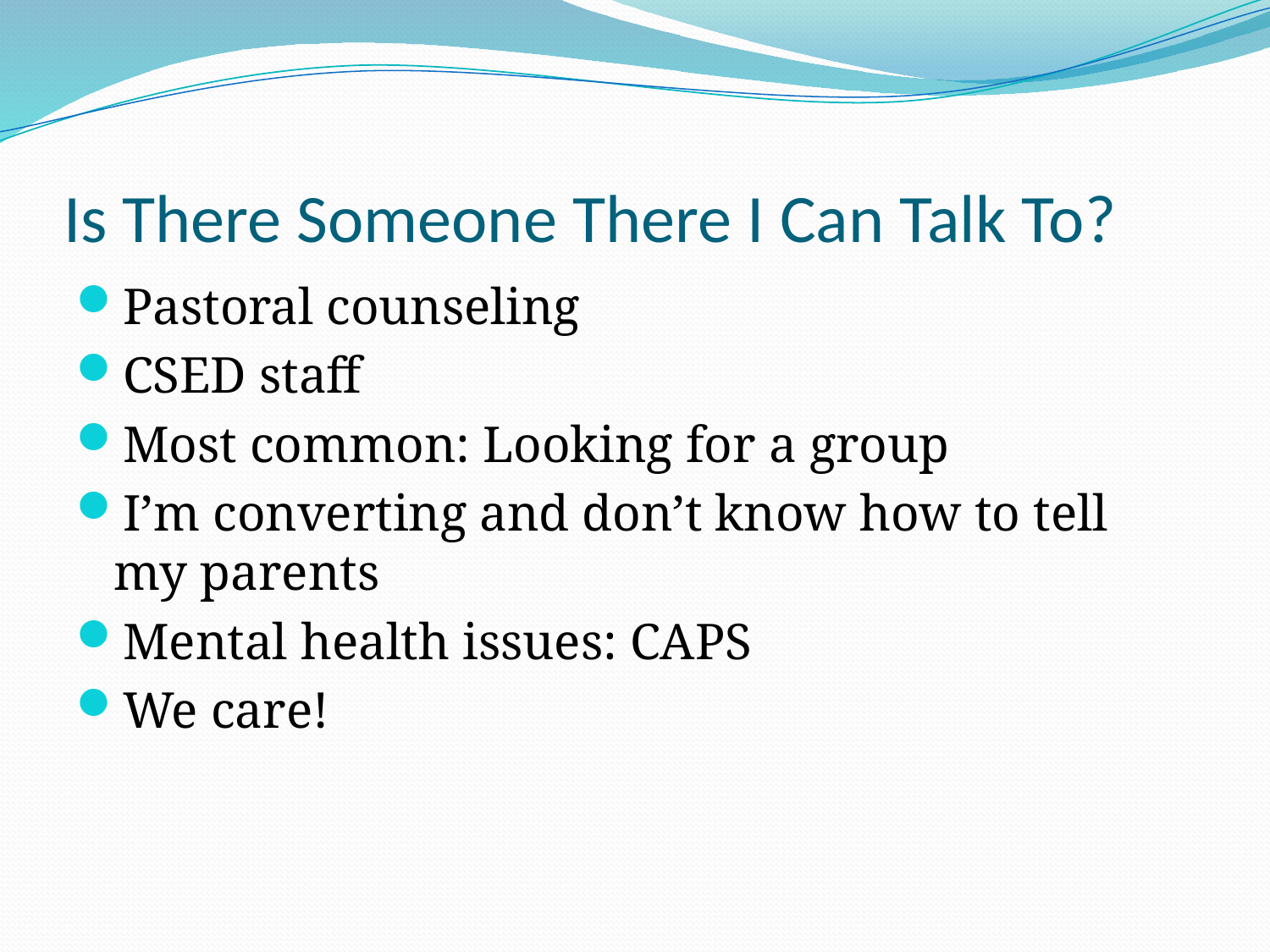

# Is There Someone There I Can Talk To?
Pastoral counseling
CSED staff
Most common: Looking for a group
I’m converting and don’t know how to tell my parents
Mental health issues: CAPS
We care!